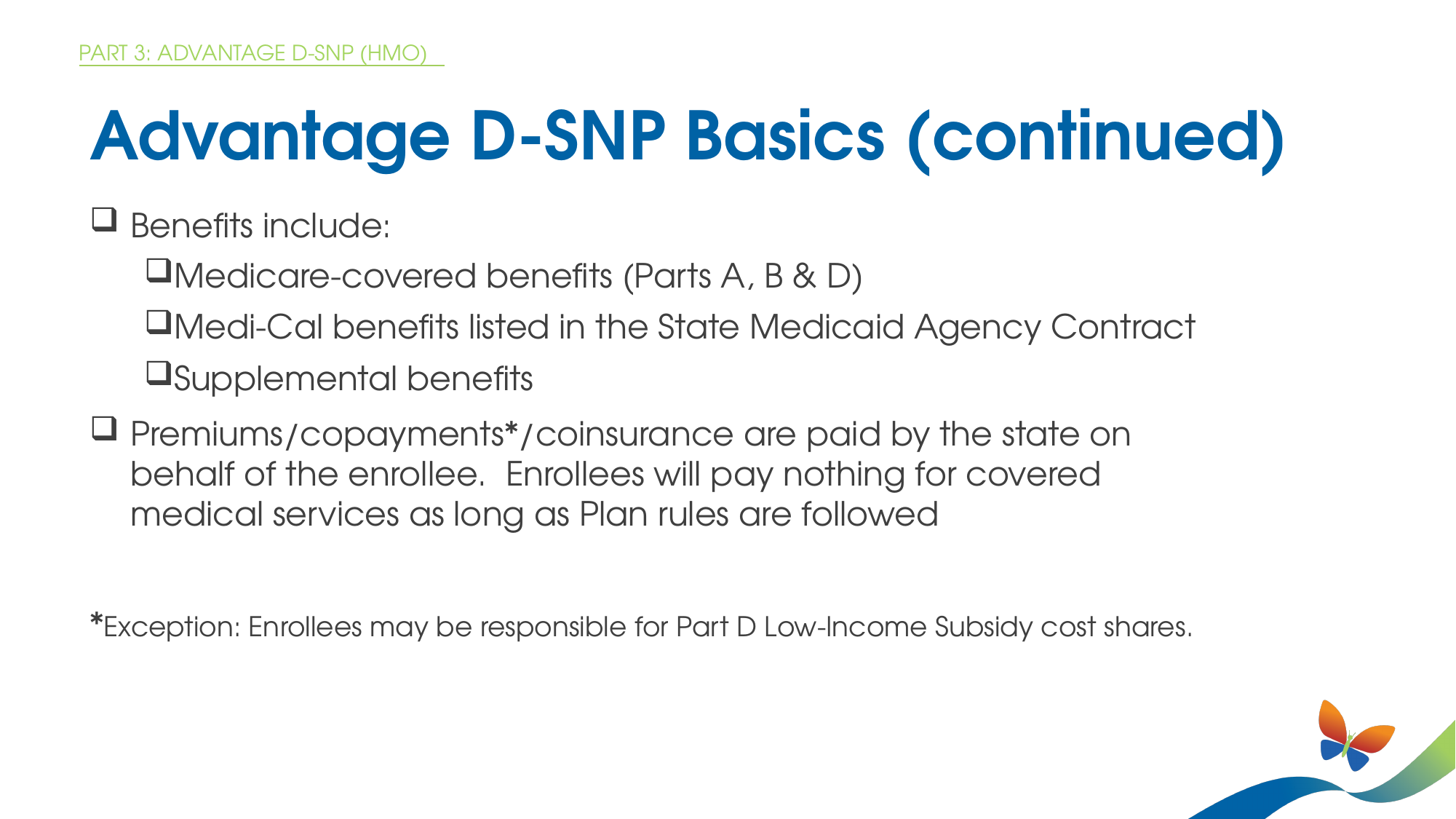

Part 3: ADVANTAGE D-SNP (HMO)

Advantage D-SNP Basics (continued)
Benefits include:
Medicare-covered benefits (Parts A, B & D)
Medi-Cal benefits listed in the State Medicaid Agency Contract
Supplemental benefits
Premiums/copayments*/coinsurance are paid by the state on behalf of the enrollee.  Enrollees will pay nothing for covered medical services as long as Plan rules are followed

*Exception: Enrollees may be responsible for Part D Low-Income Subsidy cost shares.